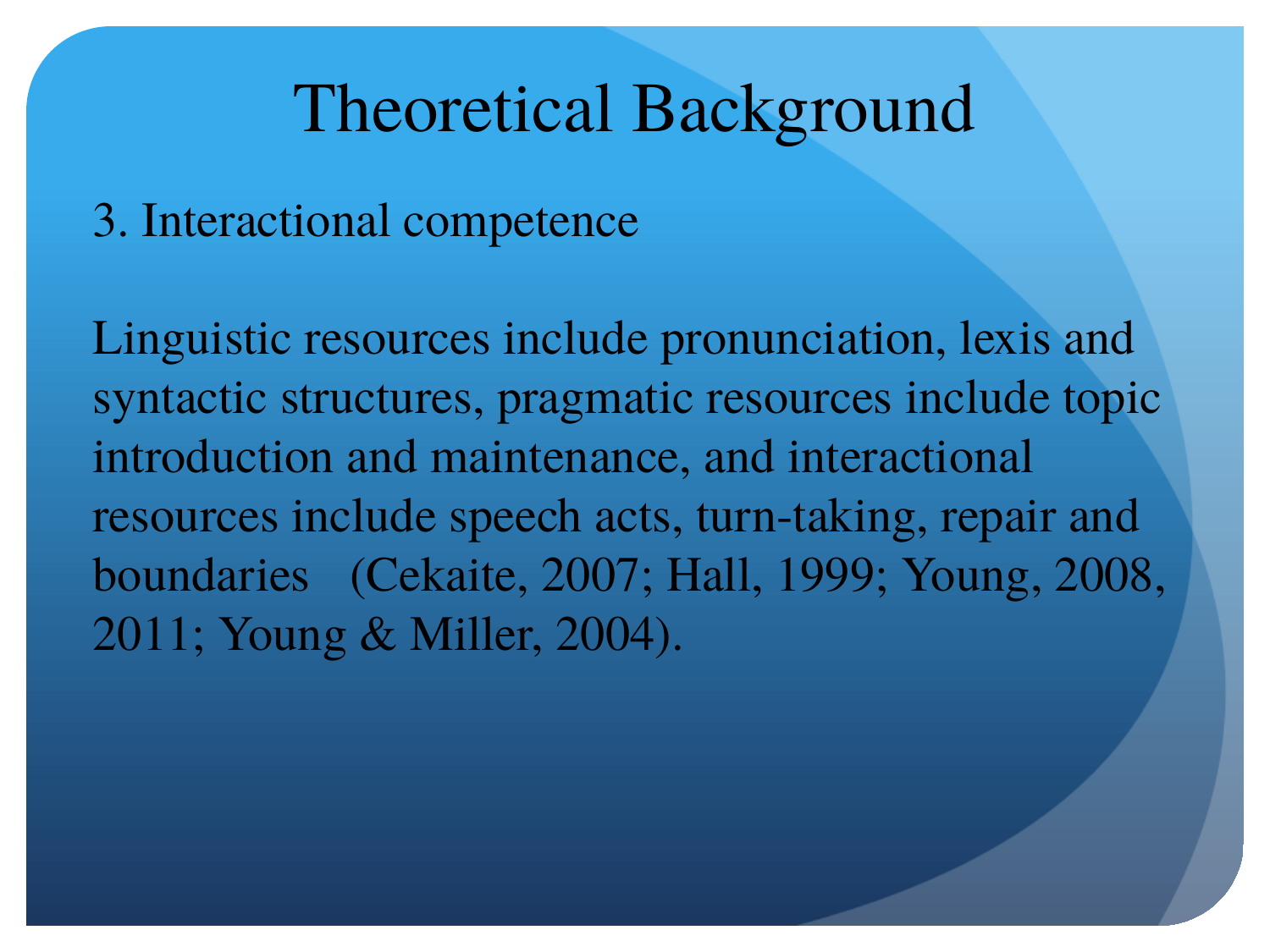

# Theoretical Background
3. Interactional competence

Linguistic resources include pronunciation, lexis and syntactic structures, pragmatic resources include topic introduction and maintenance, and interactional resources include speech acts, turn-taking, repair and boundaries   (Cekaite, 2007; Hall, 1999; Young, 2008, 2011; Young & Miller, 2004).